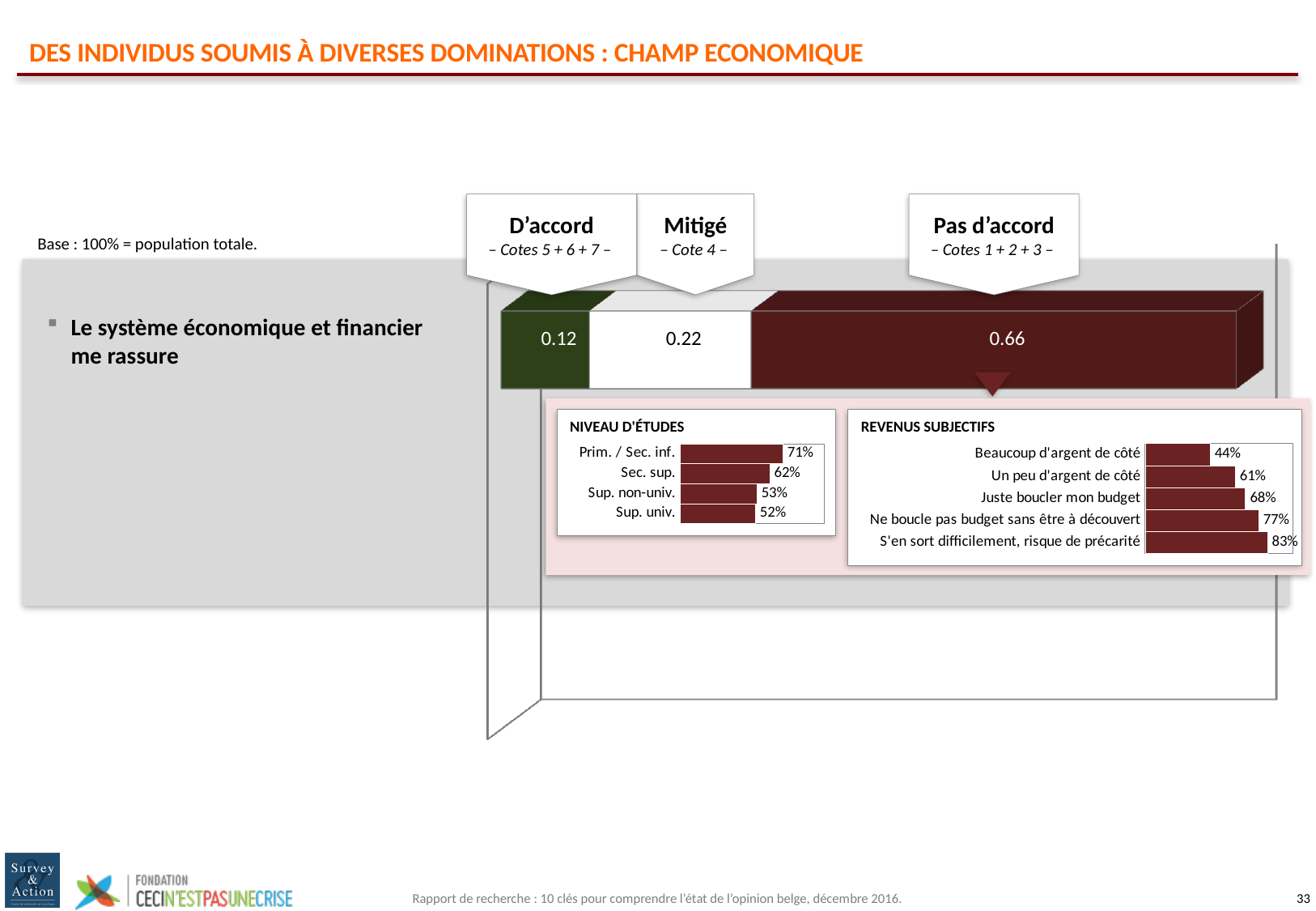

# DES INDIVIDUS SOUMIS À DIVERSES DOMINATIONS : CHAMP ECONOMIQUE
D’accord
– Cotes 5 + 6 + 7 –
Mitigé
– Cote 4 –
Pas d’accord
– Cotes 1 + 2 + 3 –
Base : 100% = population totale.

[unsupported chart]

Le système économique et financier me rassure

NIVEAU D'ÉTUDES
REVENUS SUBJECTIFS

### Chart

| Category | Série 1 |
|---|---|
| Beaucoup d'argent de côté | 0.44 |
| Un peu d'argent de côté | 0.61 |
| Juste boucler mon budget | 0.68 |
| Ne boucle pas budget sans être à découvert | 0.77 |
| S'en sort difficilement, risque de précarité | 0.83 |

### Chart

| Category | Série 1 |
|---|---|
| Prim. / Sec. inf. | 0.71 |
| Sec. sup. | 0.62 |
| Sup. non-univ. | 0.53 |
| Sup. univ. | 0.52 |
Rapport de recherche : 10 clés pour comprendre l’état de l’opinion belge, décembre 2016.
33